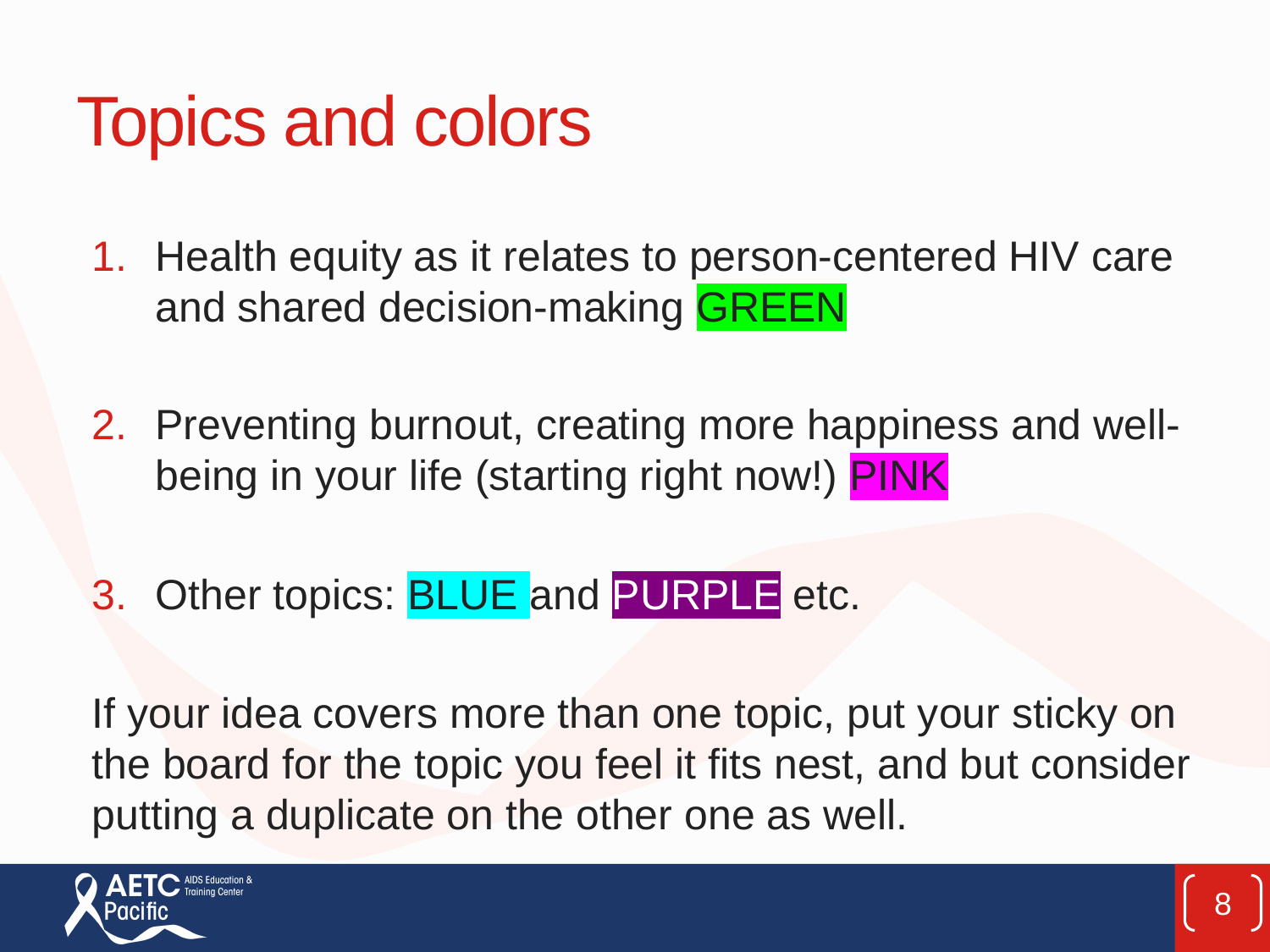

# Topics and colors
Health equity as it relates to person-centered HIV care and shared decision-making GREEN

Preventing burnout, creating more happiness and well-being in your life (starting right now!) PINK

Other topics: BLUE and PURPLE etc.

If your idea covers more than one topic, put your sticky on the board for the topic you feel it fits nest, and but consider putting a duplicate on the other one as well.

8